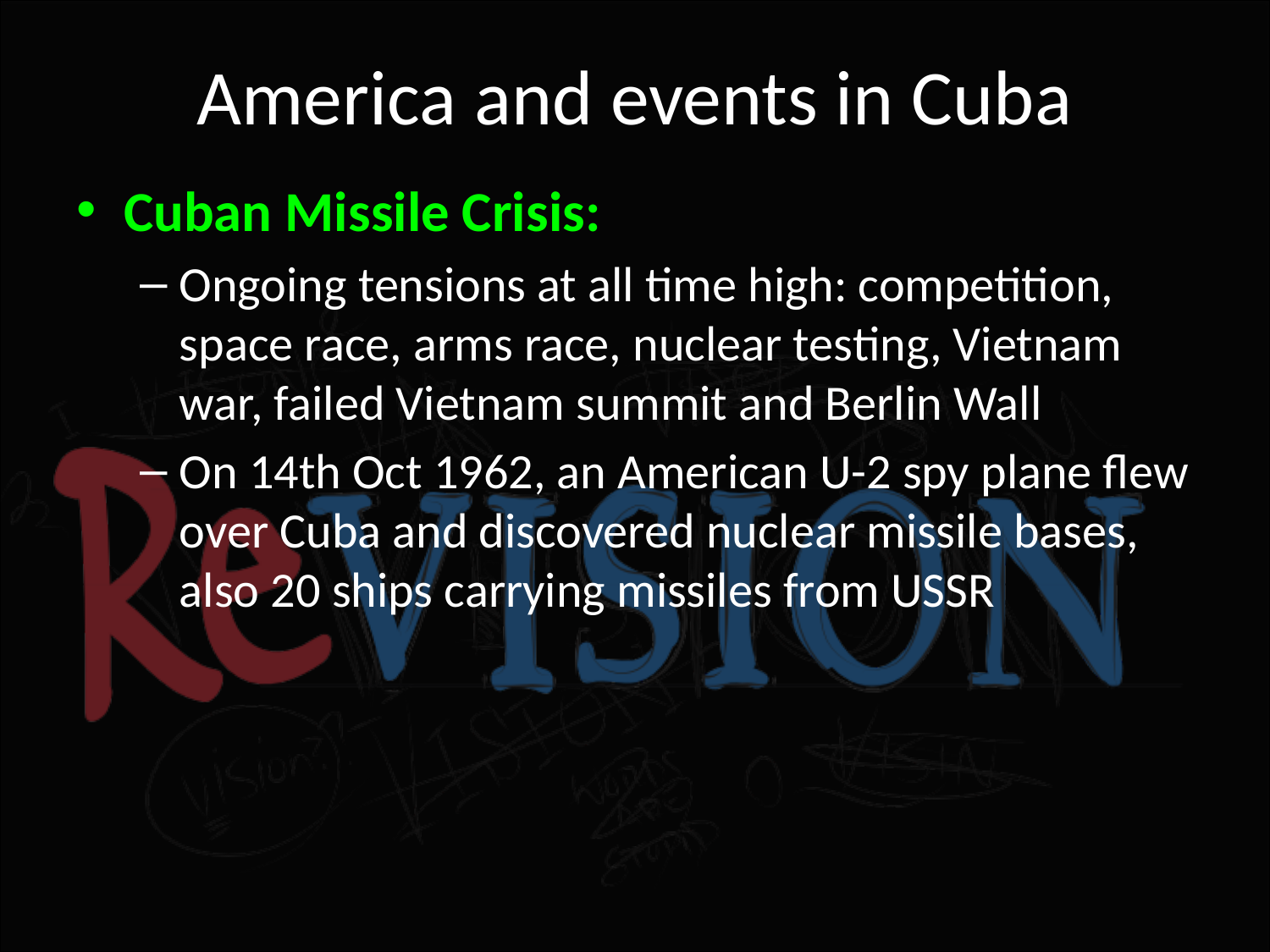

# America and events in Cuba
Cuban Missile Crisis:
Ongoing tensions at all time high: competition, space race, arms race, nuclear testing, Vietnam war, failed Vietnam summit and Berlin Wall
On 14th Oct 1962, an American U-2 spy plane flew over Cuba and discovered nuclear missile bases, also 20 ships carrying missiles from USSR